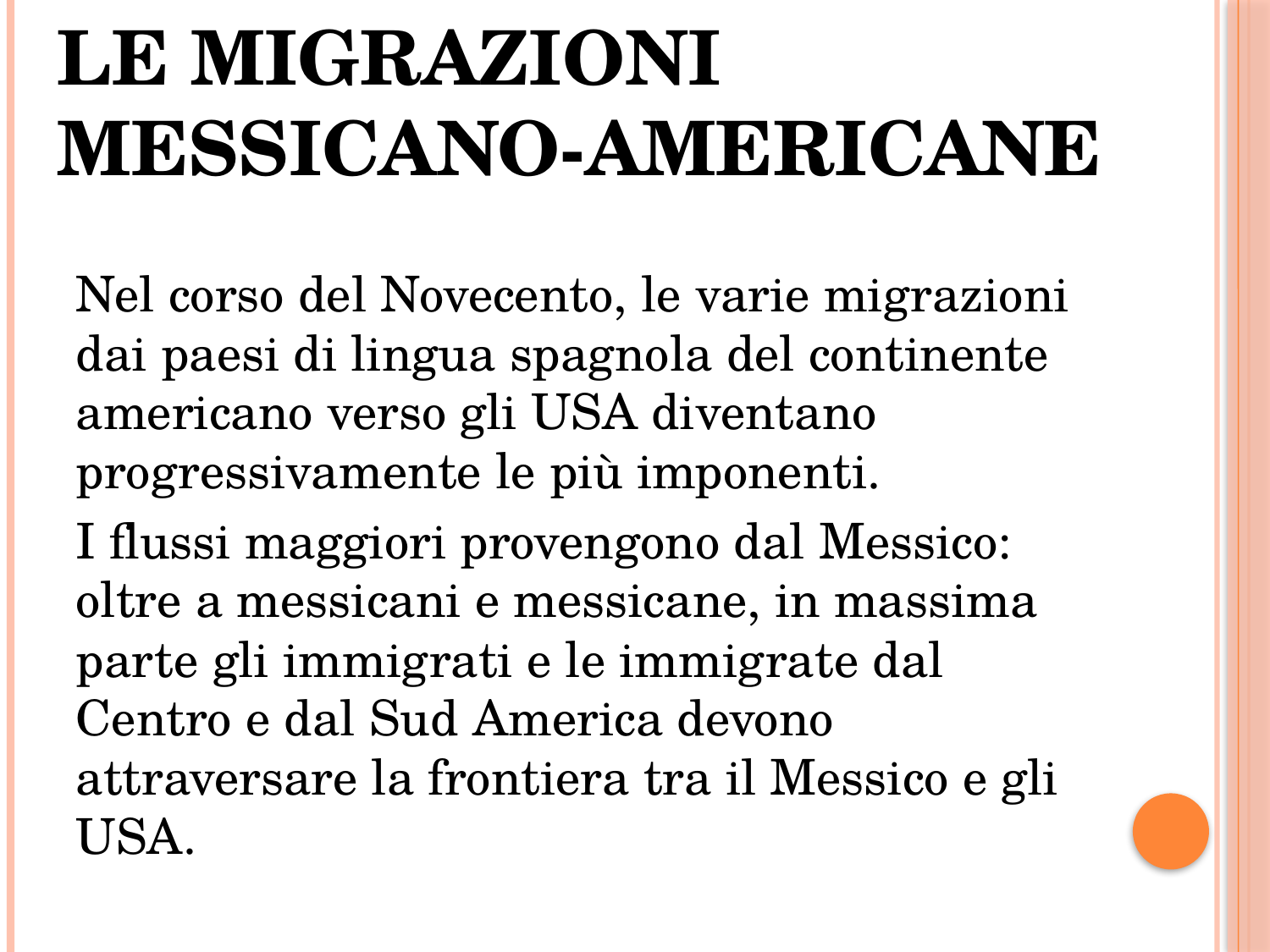

# LE MIGRAZIONI MESSICANO-AMERICANE
Nel corso del Novecento, le varie migrazioni dai paesi di lingua spagnola del continente americano verso gli USA diventano progressivamente le più imponenti.
I flussi maggiori provengono dal Messico: oltre a messicani e messicane, in massima parte gli immigrati e le immigrate dal Centro e dal Sud America devono attraversare la frontiera tra il Messico e gli USA.